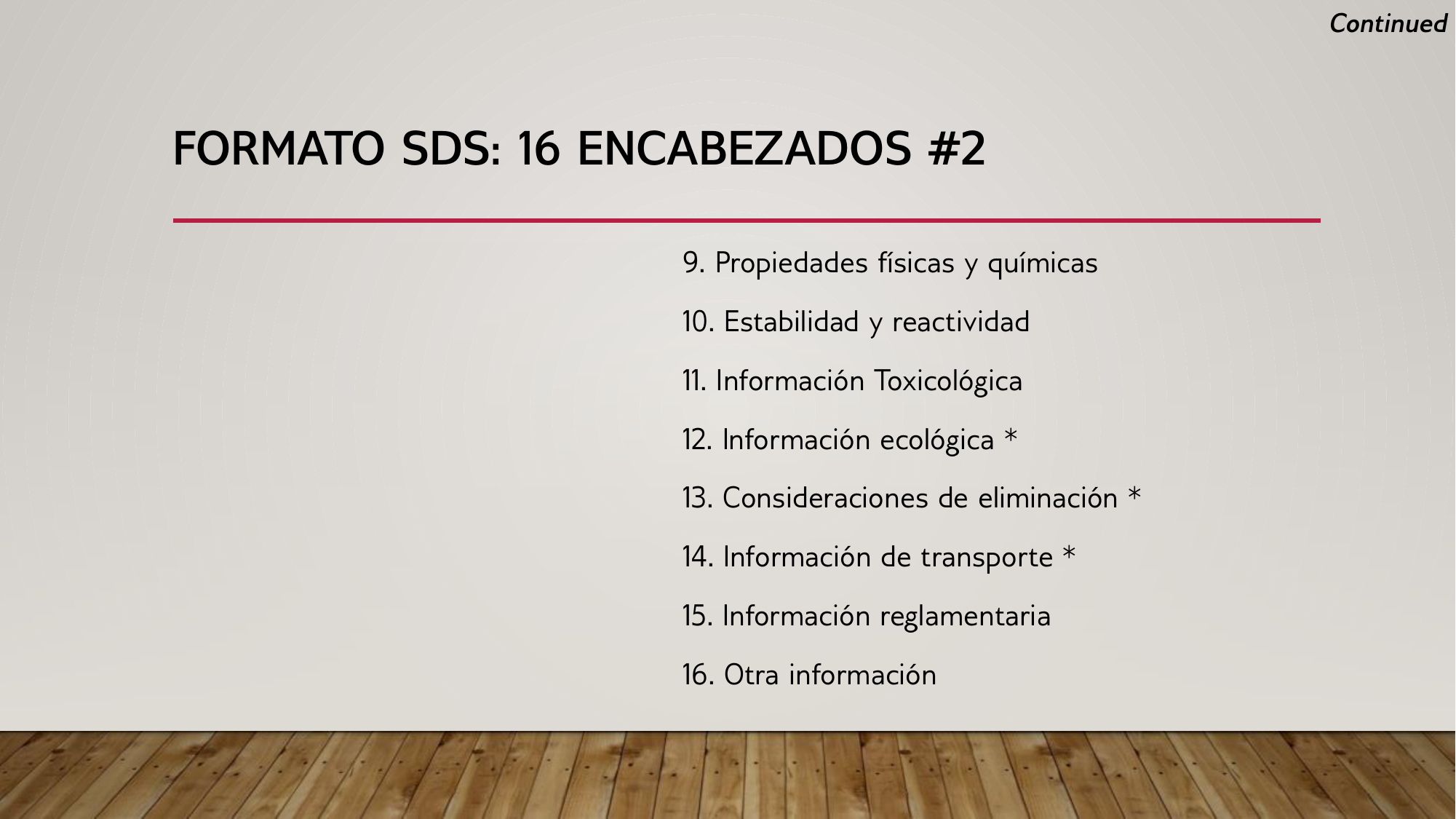

Continued
# Formato SDS: 16 encabezados #2
9. Propiedades físicas y químicas
10. Estabilidad y reactividad
11. Información Toxicológica
12. Información ecológica *
13. Consideraciones de eliminación *
14. Información de transporte *
15. Información reglamentaria
16. Otra información